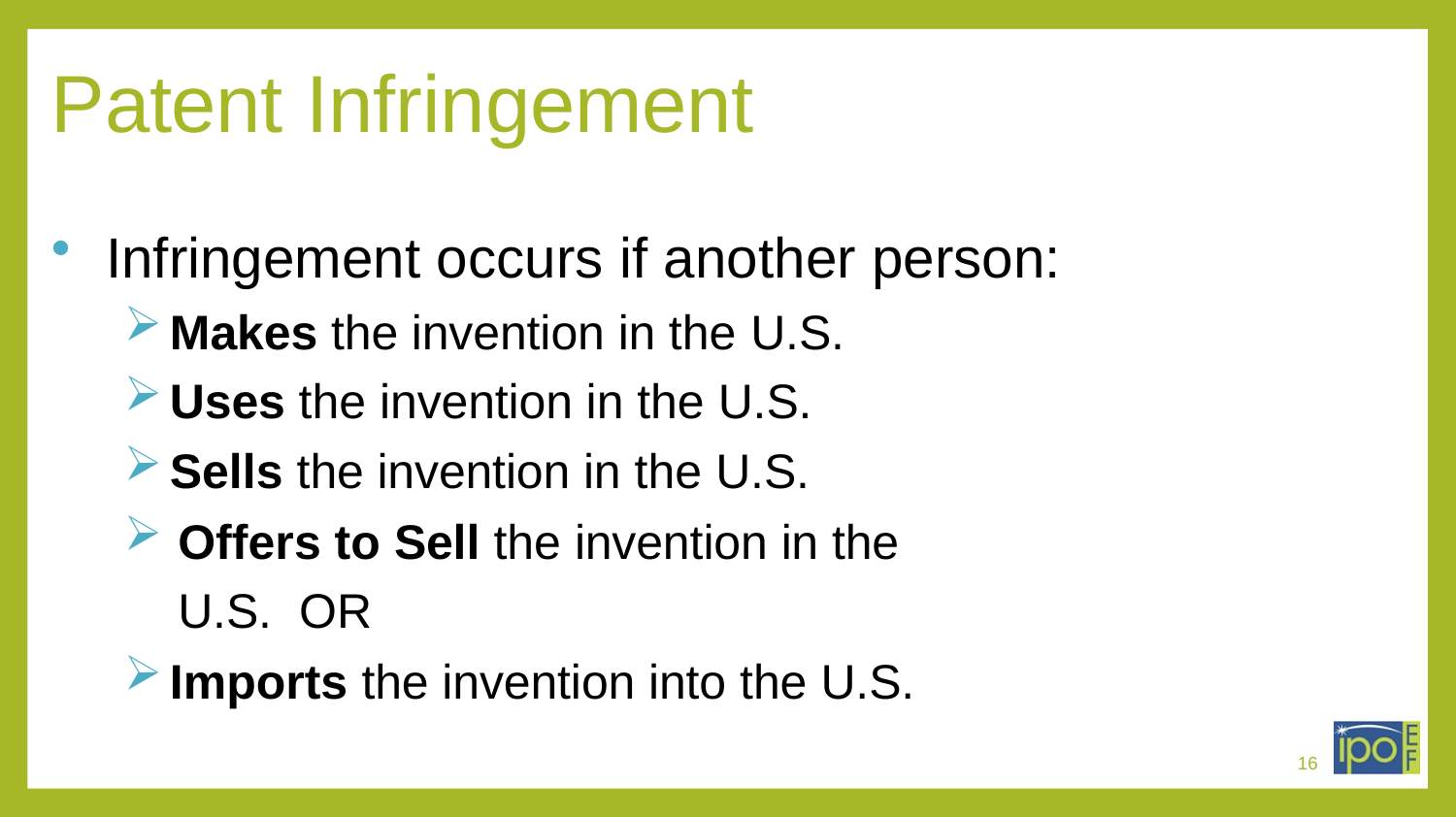

# Patent Infringement
Infringement occurs if another person:
Makes the invention in the U.S.
Uses the invention in the U.S.
Sells the invention in the U.S.
Offers to Sell the invention in the U.S.  OR
Imports the invention into the U.S.
16